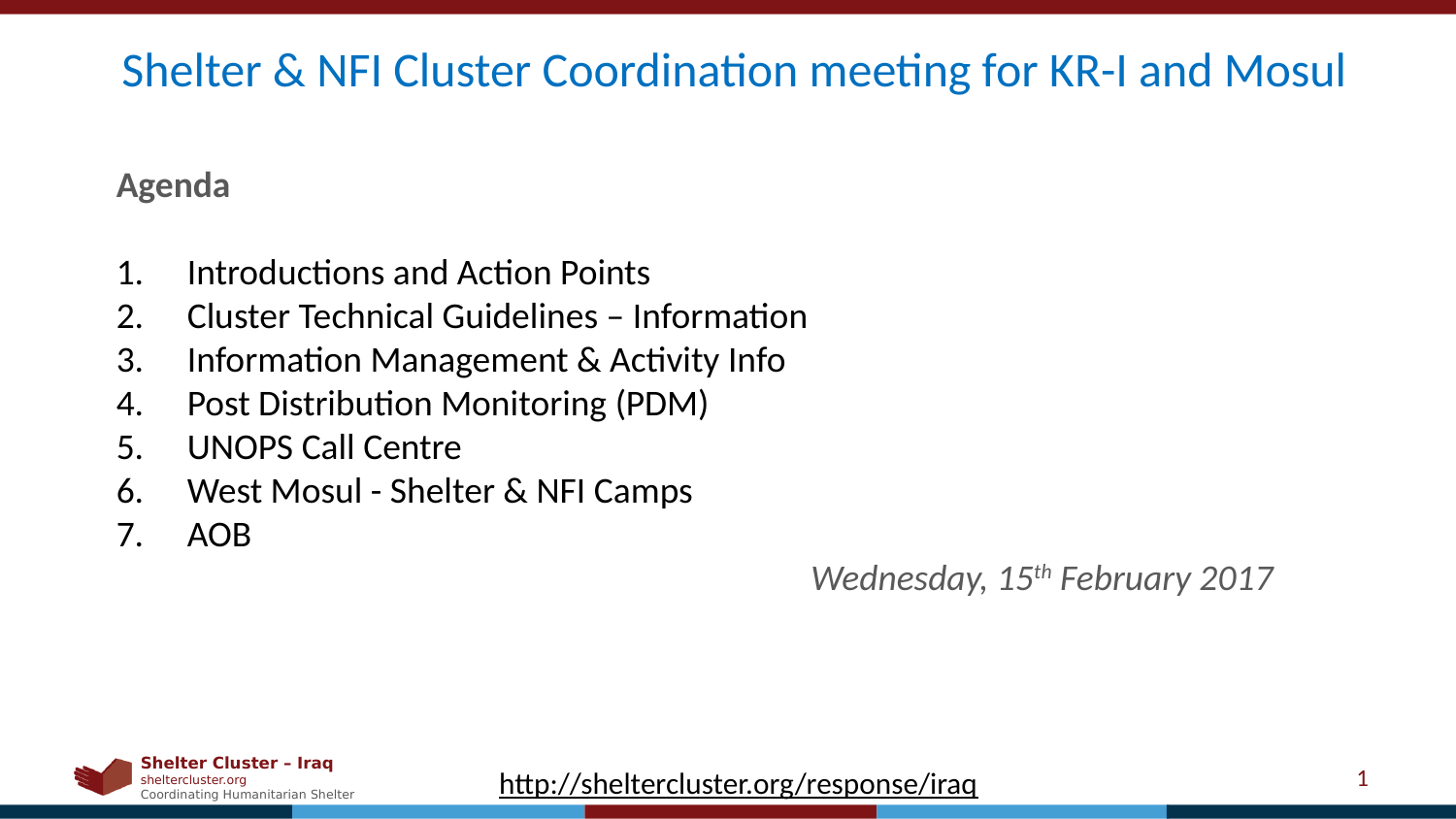

Shelter & NFI Cluster Coordination meeting for KR-I and Mosul

Agenda

Introductions and Action Points
Cluster Technical Guidelines – Information
Information Management & Activity Info
Post Distribution Monitoring (PDM)
UNOPS Call Centre
West Mosul - Shelter & NFI Camps
AOB
Wednesday, 15th February 2017
1
http://sheltercluster.org/response/iraq